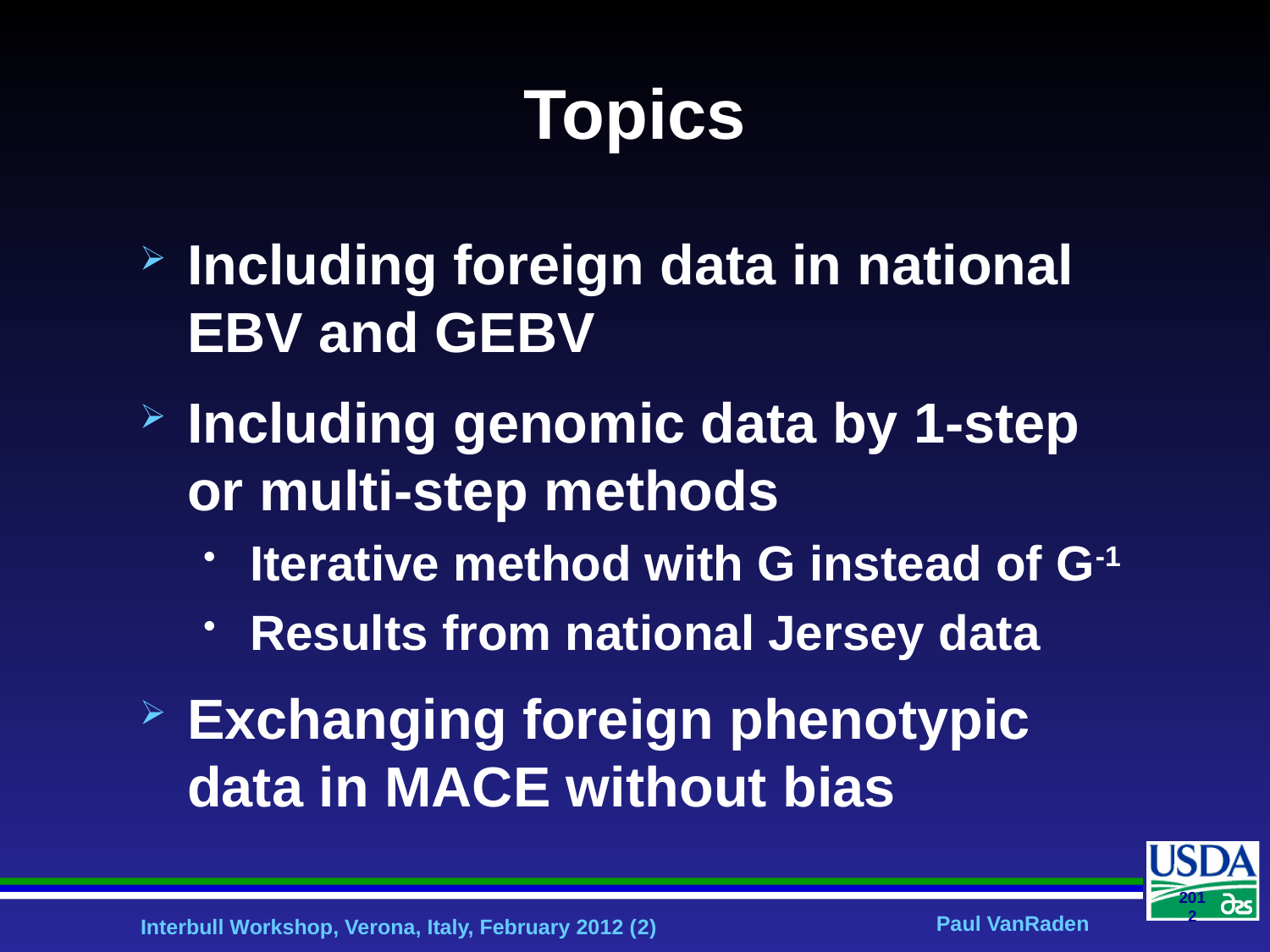

# Topics
Including foreign data in national EBV and GEBV
Including genomic data by 1-step or multi-step methods
Iterative method with G instead of G-1
Results from national Jersey data
Exchanging foreign phenotypic data in MACE without bias